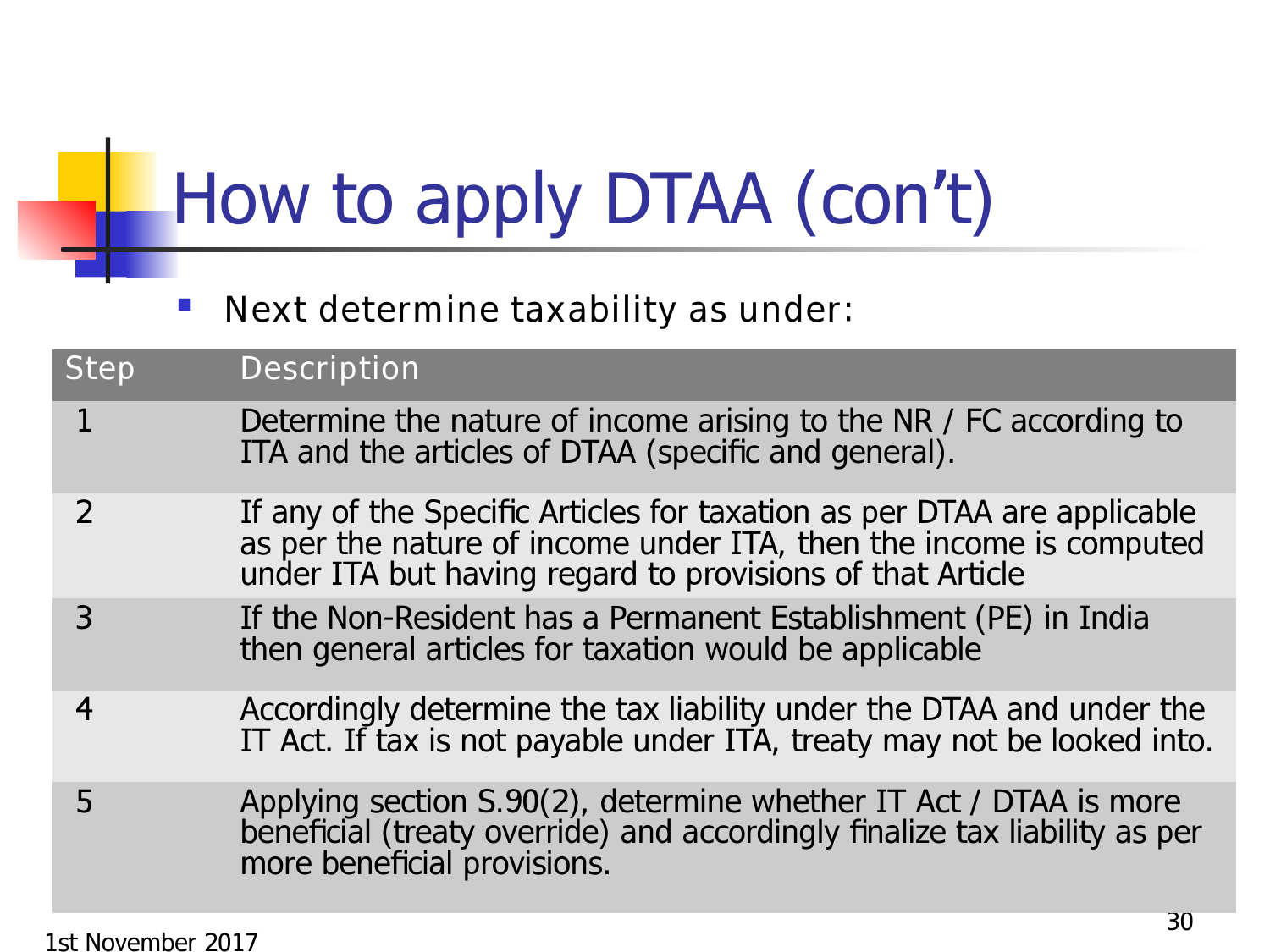

# How to apply DTAA (con’t)
Next determine taxability as under:

| Step |  |  |  | Description |
| --- | --- | --- | --- | --- |
| 1 |  |  |  | Determine the nature of income arising to the NR / FC according to ITA and the articles of DTAA (specific and general). |
| 2 |  |  |  | If any of the Specific Articles for taxation as per DTAA are applicable as per the nature of income under ITA, then the income is computed under ITA but having regard to provisions of that Article |
| 3 |  |  |  | If the Non-Resident has a Permanent Establishment (PE) in India then general articles for taxation would be applicable |
| 4 |  |  |  | Accordingly determine the tax liability under the DTAA and under the IT Act. If tax is not payable under ITA, treaty may not be looked into. |
| 5 |  |  |  | Applying section S.90(2), determine whether IT Act / DTAA is more beneficial (treaty override) and accordingly finalize tax liability as per more beneficial provisions. |
30
1st November 2017